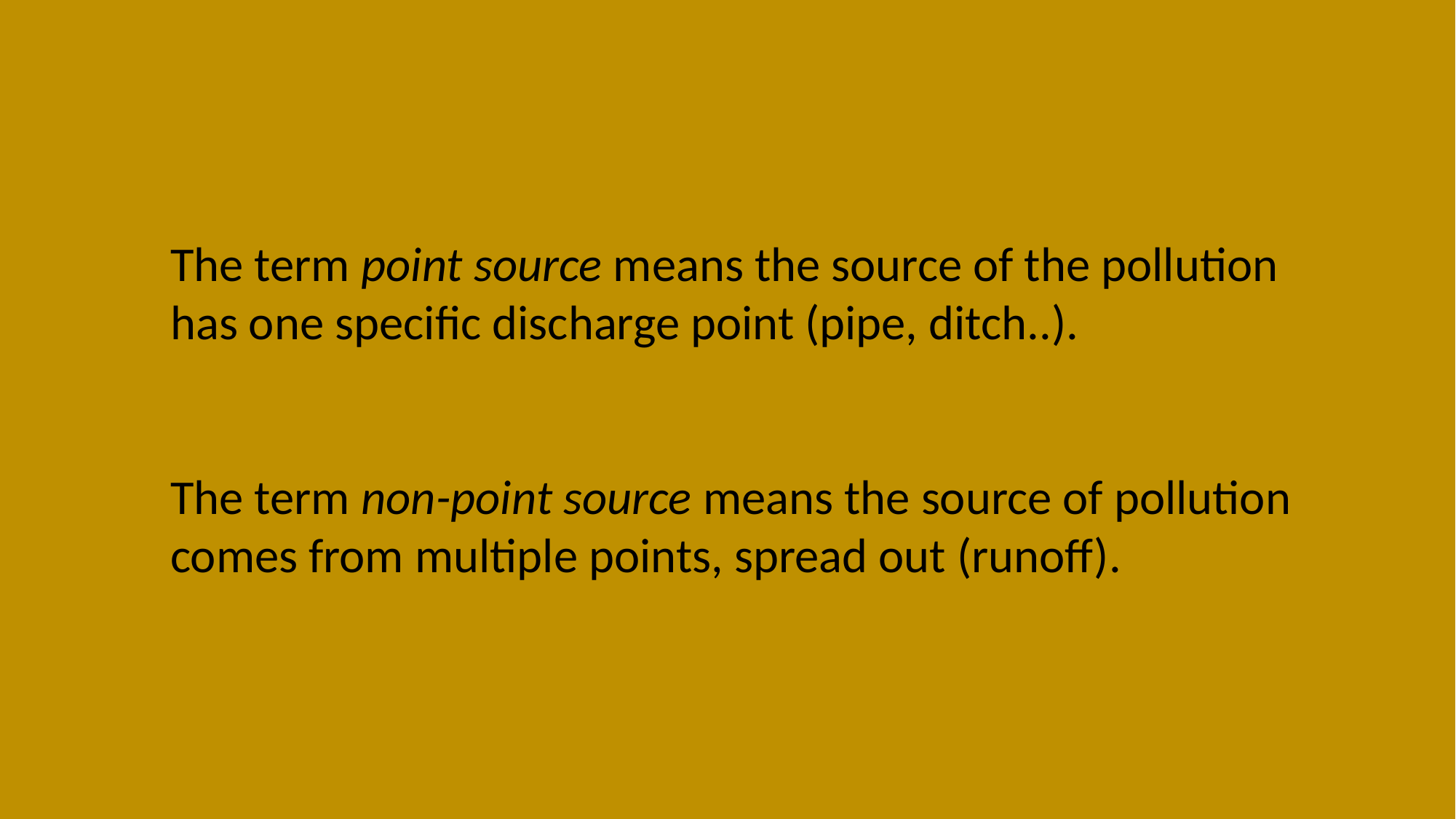

The term point source means the source of the pollution has one specific discharge point (pipe, ditch..).

The term non-point source means the source of pollution comes from multiple points, spread out (runoff).